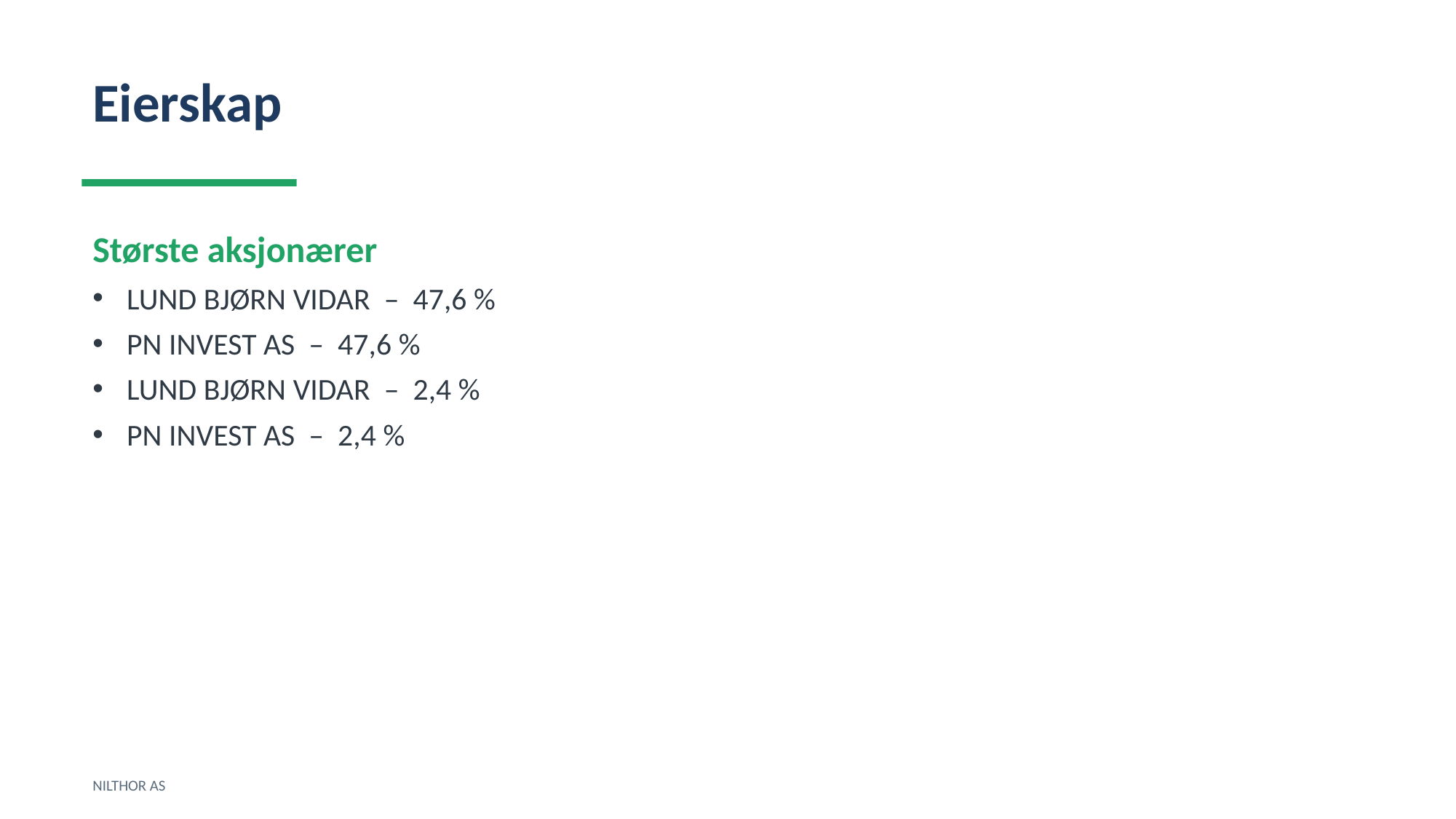

Eierskap

Største aksjonærer
LUND BJØRN VIDAR  –  47,6 %
PN INVEST AS  –  47,6 %
LUND BJØRN VIDAR  –  2,4 %
PN INVEST AS  –  2,4 %
NILTHOR AS